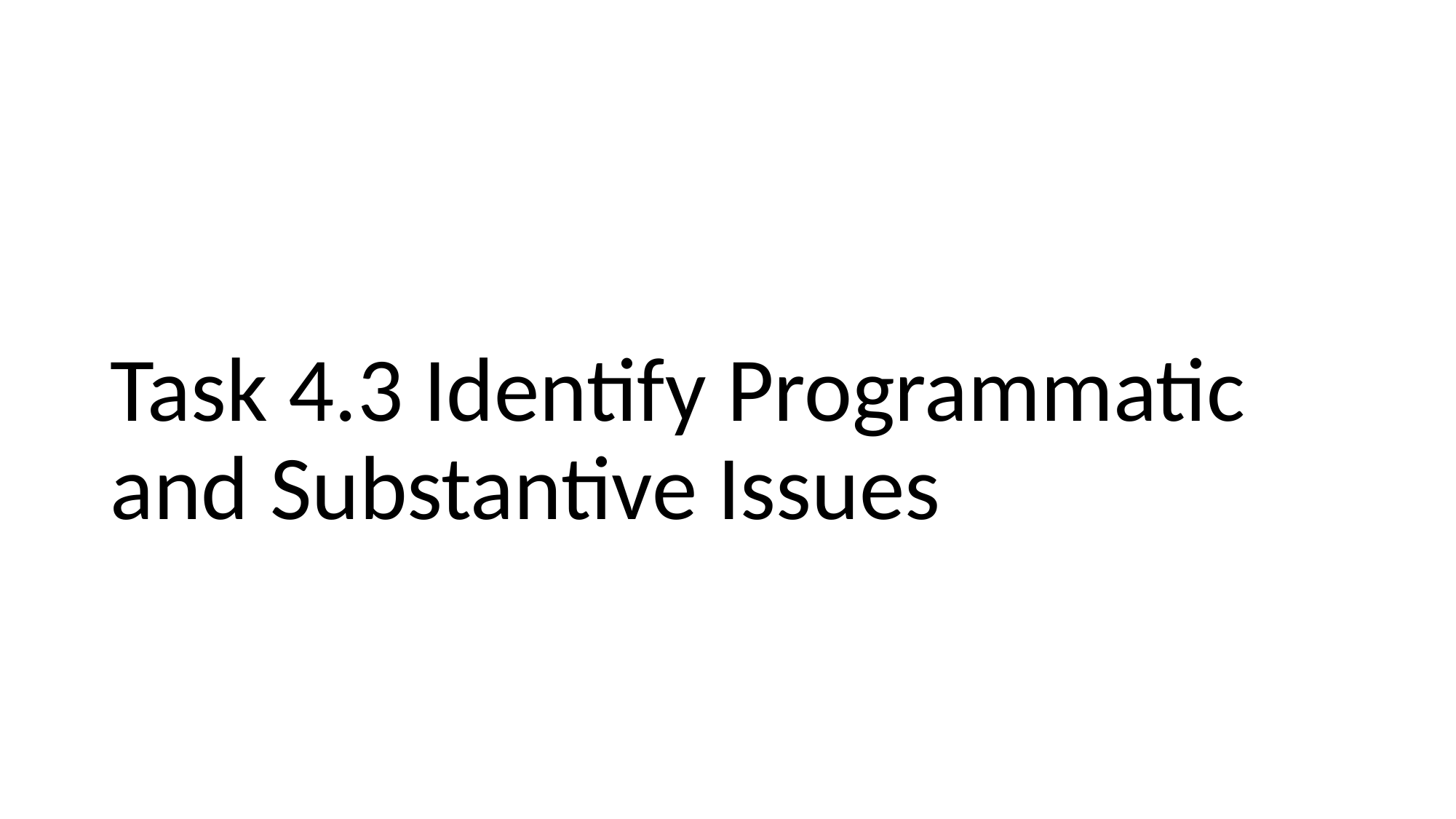

# Task 4.3 Identify Programmatic and Substantive Issues